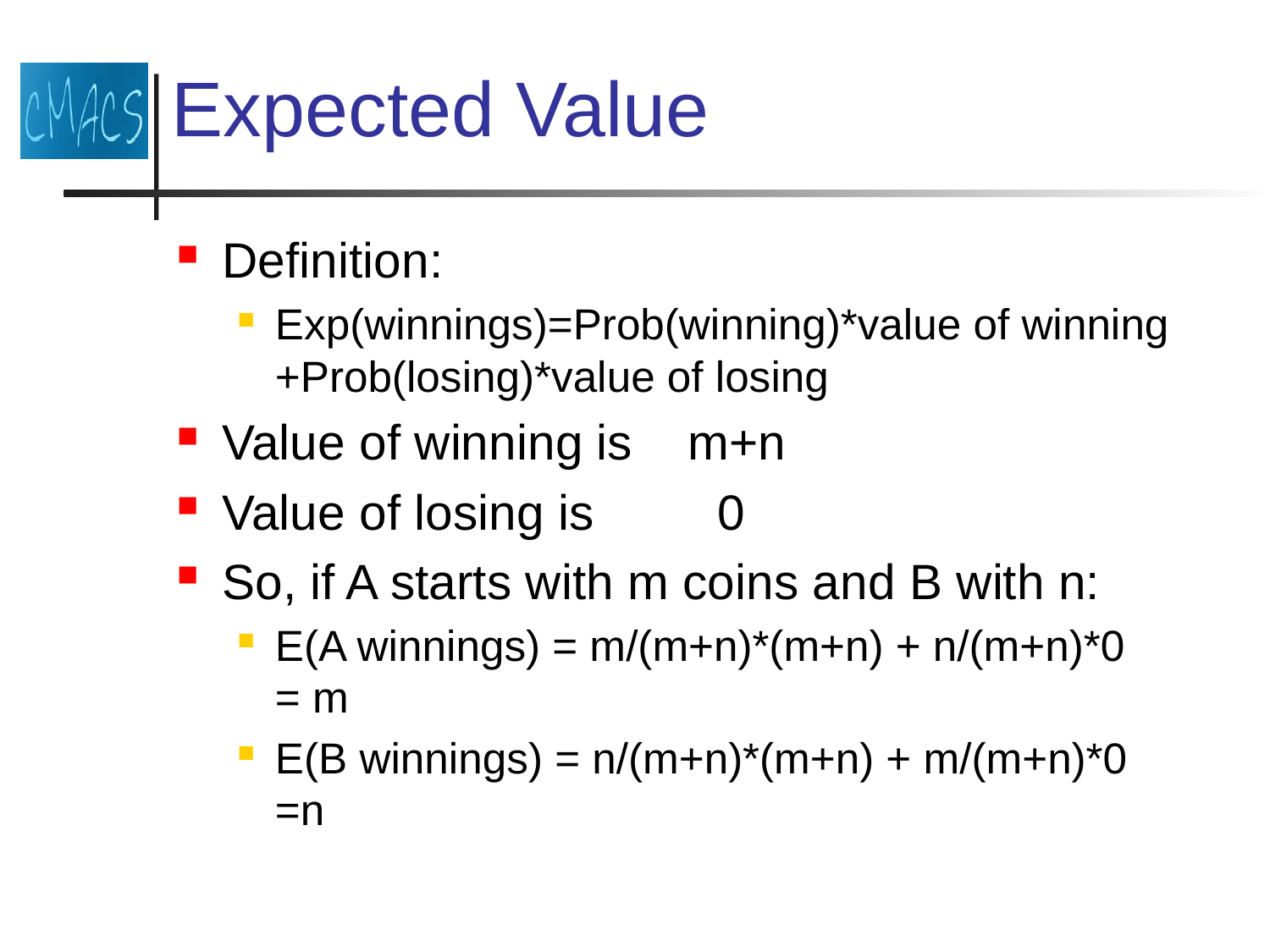

# Expected Value
Definition:
Exp(winnings)=Prob(winning)*value of winning +Prob(losing)*value of losing
Value of winning is    m+n
Value of losing is         0
So, if A starts with m coins and B with n:
E(A winnings) = m/(m+n)*(m+n) + n/(m+n)*0
= m
E(B winnings) = n/(m+n)*(m+n) + m/(m+n)*0
=n